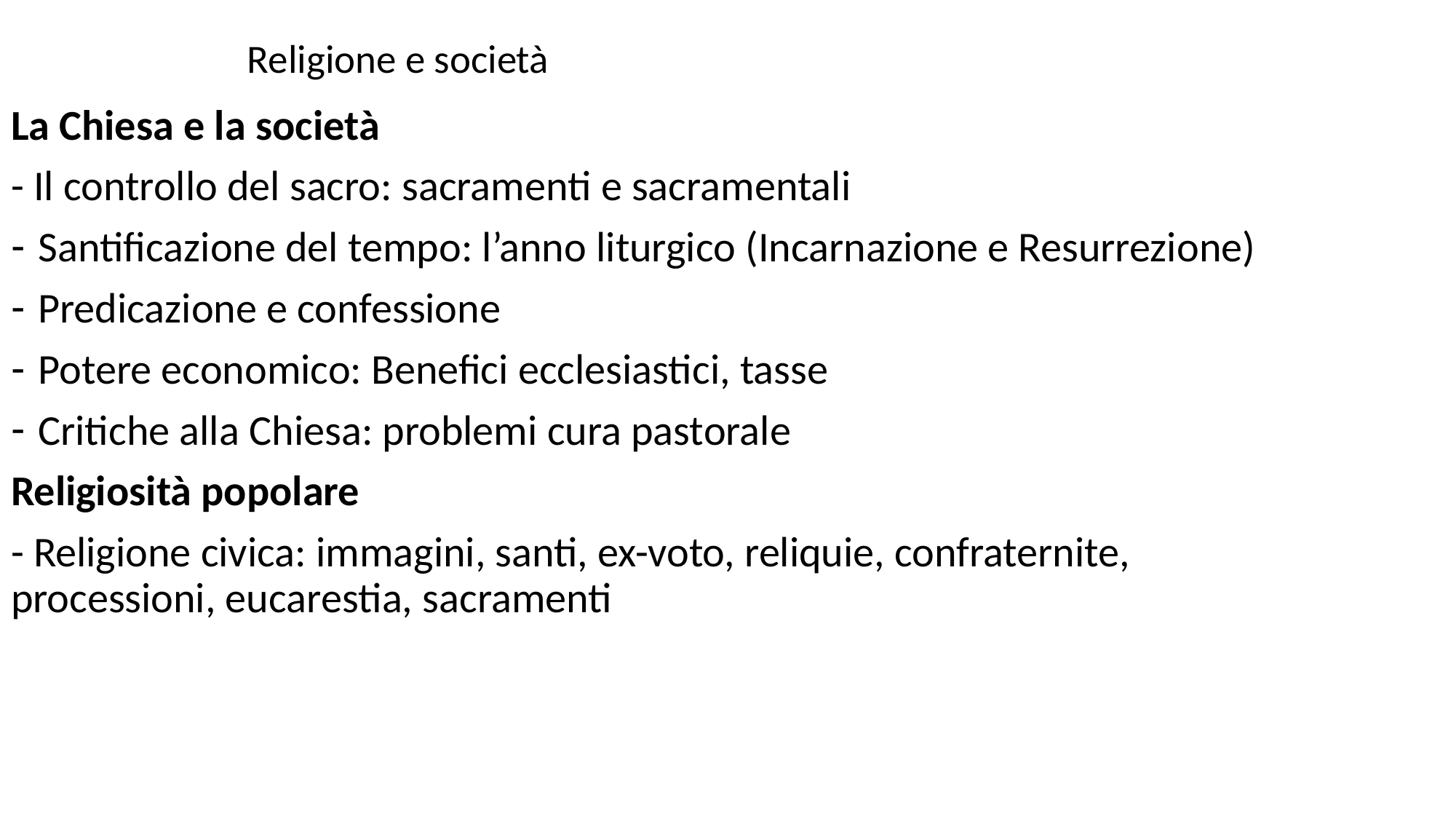

# Religione e società
La Chiesa e la società
- Il controllo del sacro: sacramenti e sacramentali
Santificazione del tempo: l’anno liturgico (Incarnazione e Resurrezione)
Predicazione e confessione
Potere economico: Benefici ecclesiastici, tasse
Critiche alla Chiesa: problemi cura pastorale
Religiosità popolare
- Religione civica: immagini, santi, ex-voto, reliquie, confraternite, processioni, eucarestia, sacramenti